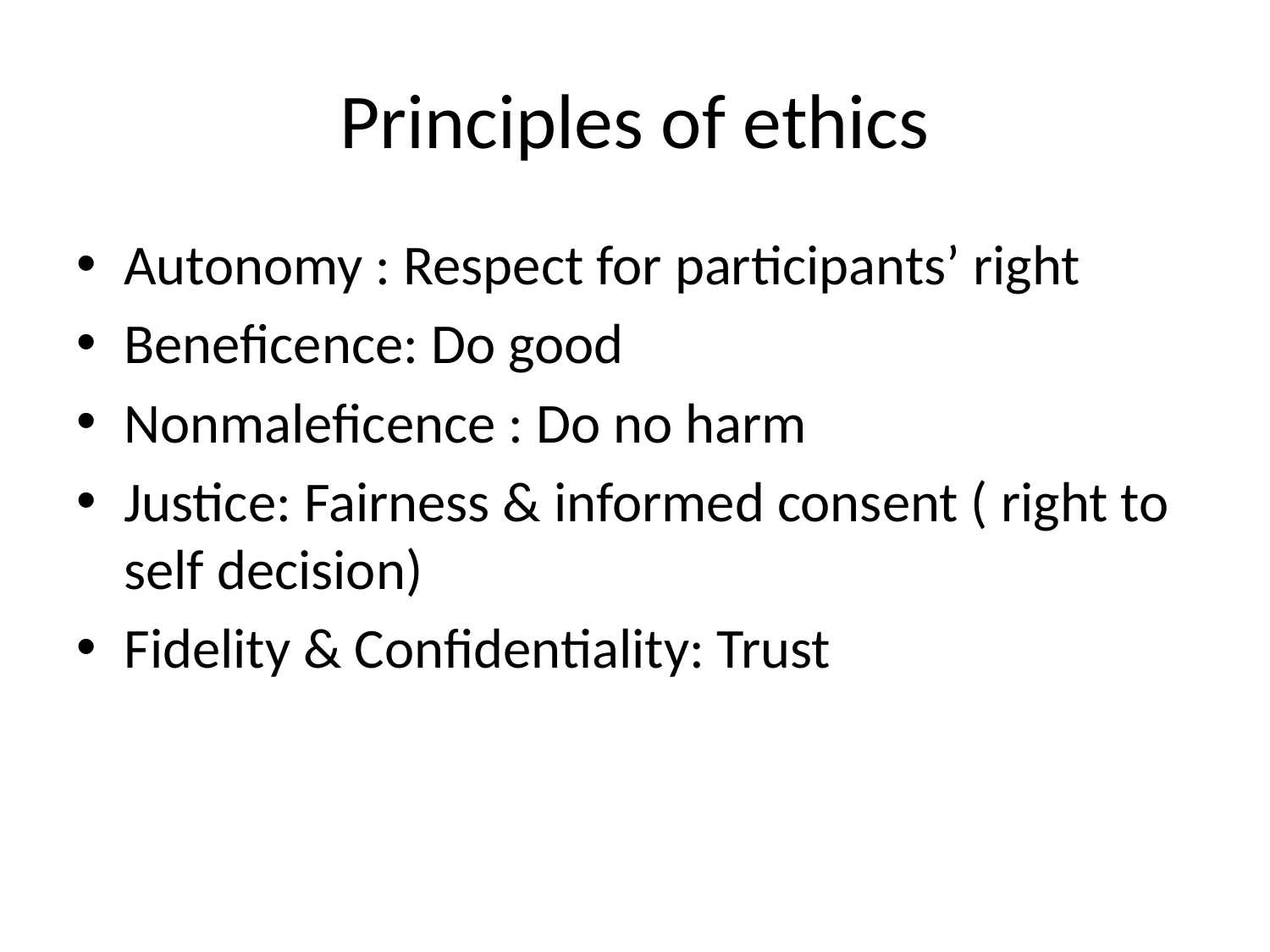

# Principles of ethics
Autonomy : Respect for participants’ right
Beneficence: Do good
Nonmaleficence : Do no harm
Justice: Fairness & informed consent ( right to self decision)
Fidelity & Confidentiality: Trust